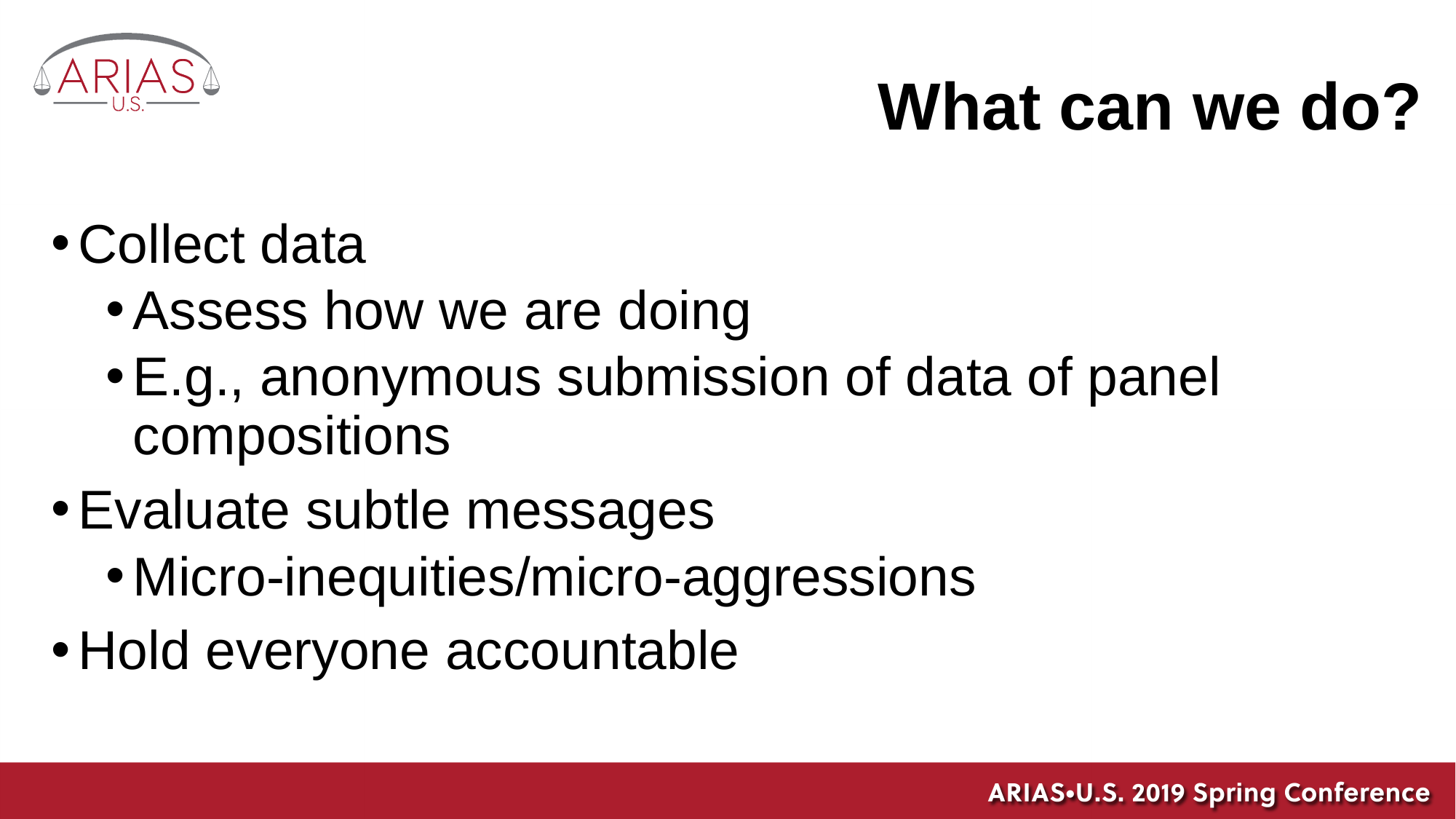

# What can we do?
Collect data
Assess how we are doing
E.g., anonymous submission of data of panel compositions
Evaluate subtle messages
Micro-inequities/micro-aggressions
Hold everyone accountable